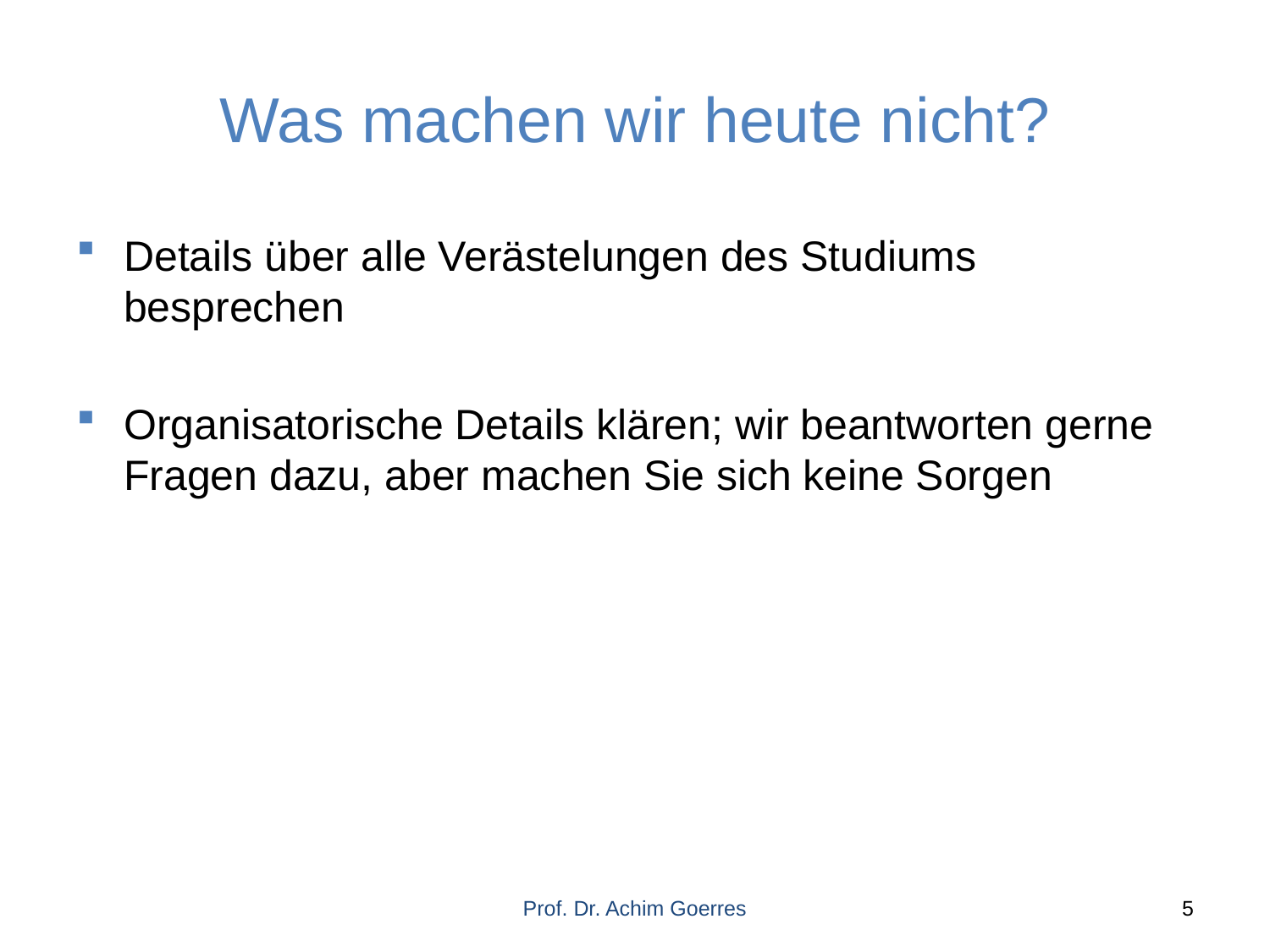

# Was machen wir heute nicht?
Details über alle Verästelungen des Studiums besprechen

Organisatorische Details klären; wir beantworten gerne Fragen dazu, aber machen Sie sich keine Sorgen
Prof. Dr. Achim Goerres
5